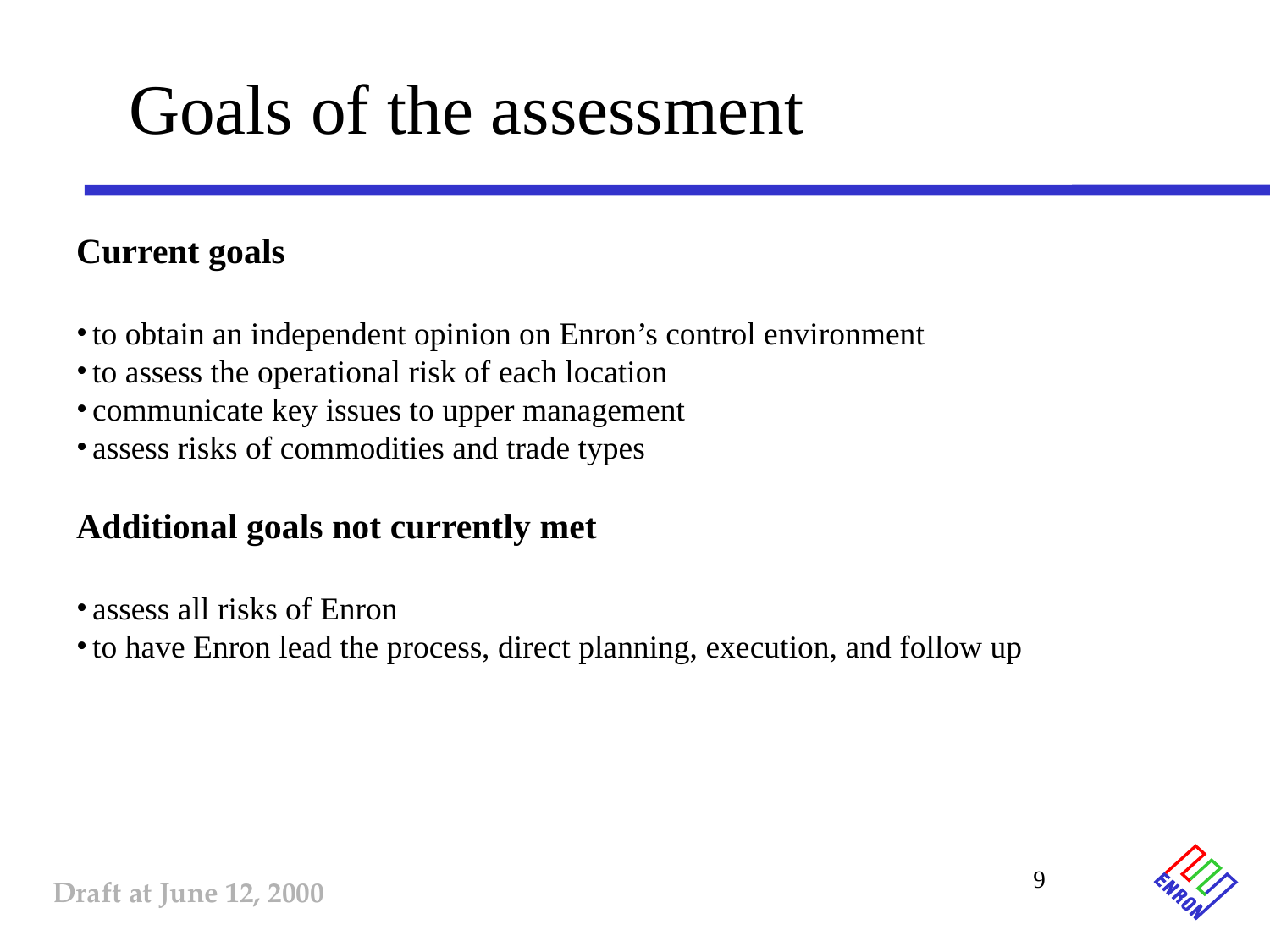

Goals of the assessment
Current goals

to obtain an independent opinion on Enron’s control environment
to assess the operational risk of each location
communicate key issues to upper management
assess risks of commodities and trade types

Additional goals not currently met

assess all risks of Enron
to have Enron lead the process, direct planning, execution, and follow up
9